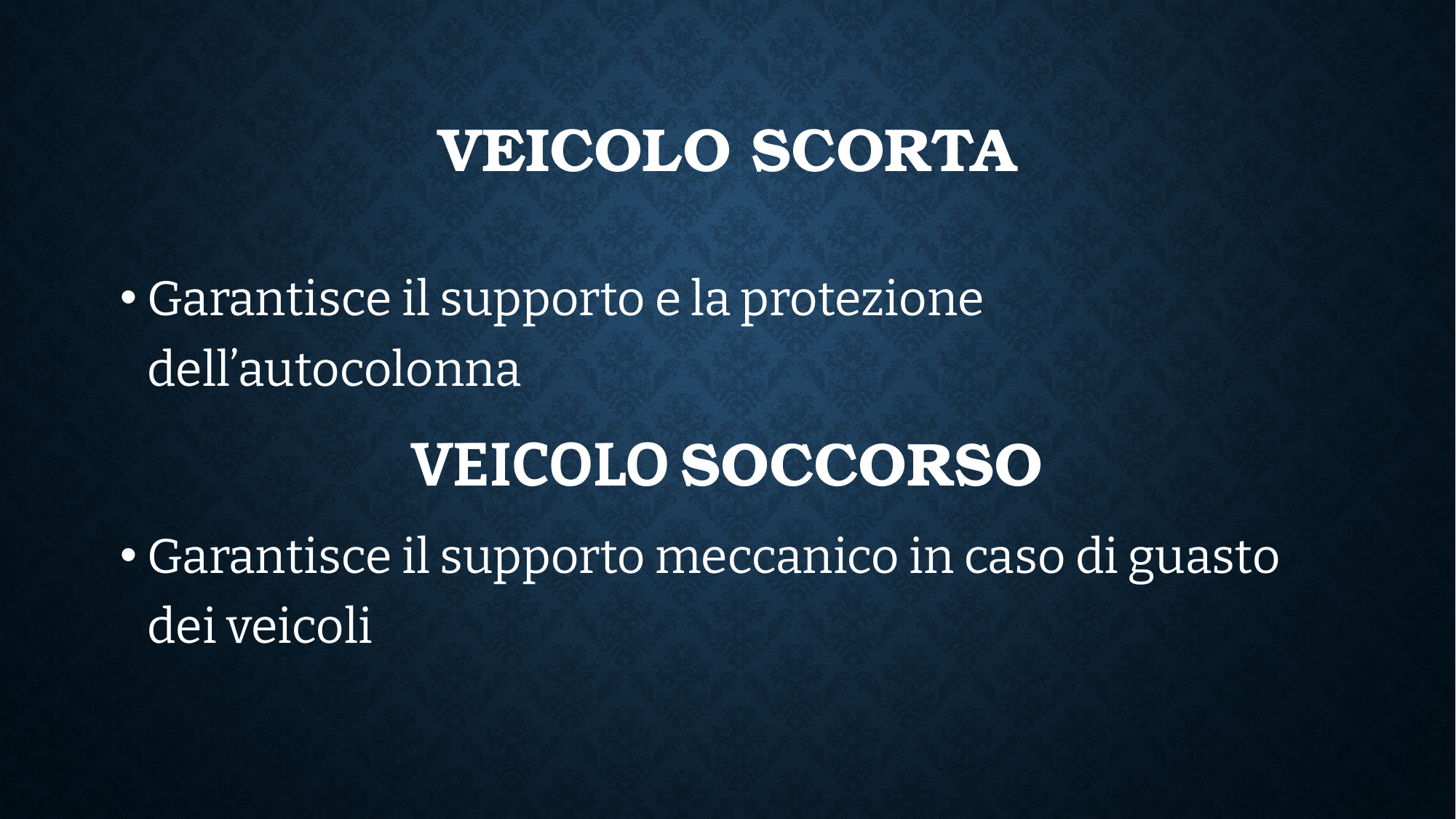

# Veicolo scorta
Garantisce il supporto e la protezione dell’autocolonna
VEICOLO SOCCORSO
Garantisce il supporto meccanico in caso di guasto dei veicoli